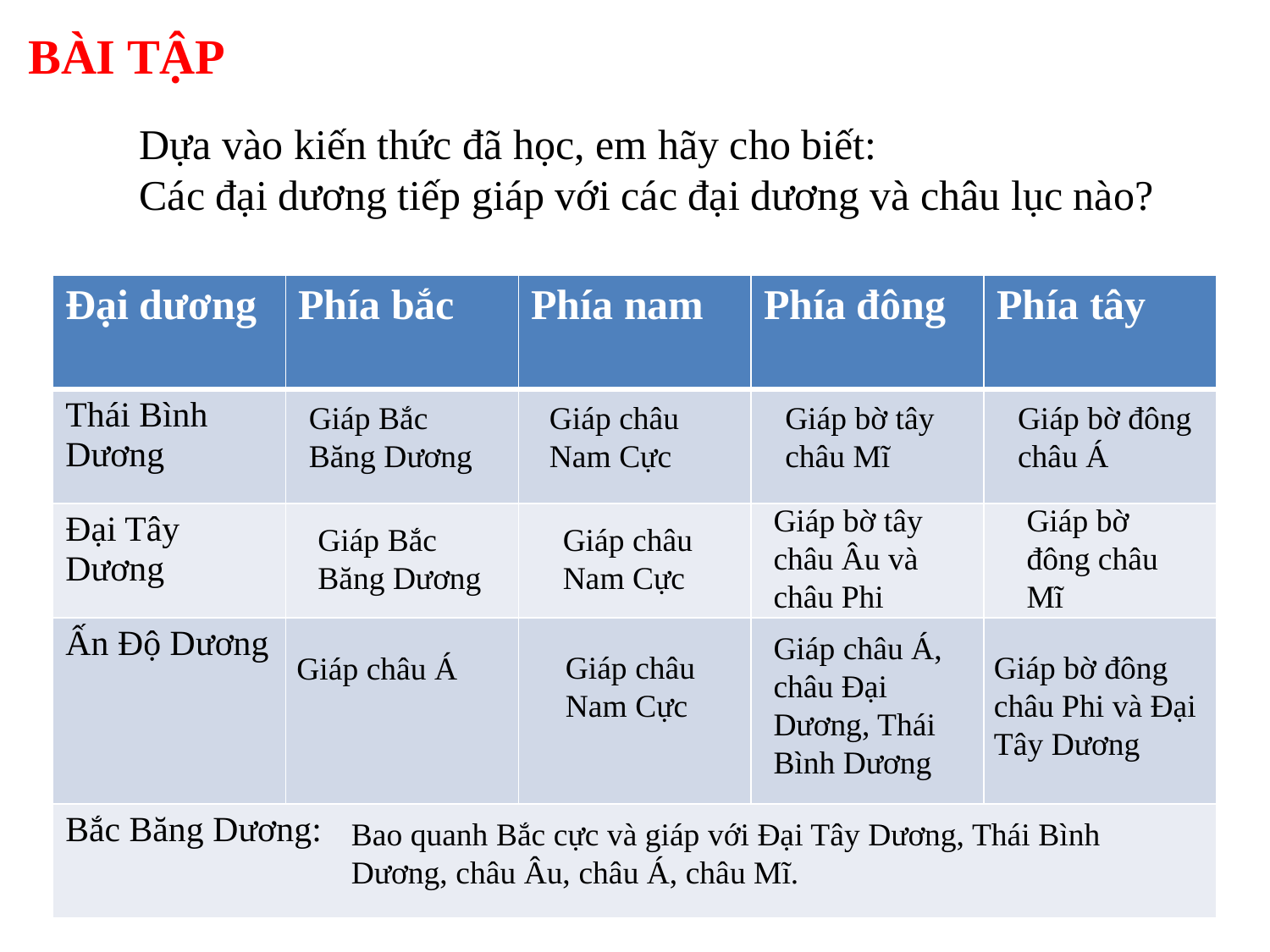

BÀI TẬP
Dựa vào kiến thức đã học, em hãy cho biết:
Các đại dương tiếp giáp với các đại dương và châu lục nào?

| Đại dương | Phía bắc | Phía nam | Phía đông | Phía tây |
| --- | --- | --- | --- | --- |
| Thái Bình Dương |  |  |  |  |
| Đại Tây Dương |  |  |  |  |
| Ấn Độ Dương |  |  |  |  |
| Bắc Băng Dương: |  |  |  |  |
Giáp Bắc Băng Dương

Giáp châu Nam Cực

Giáp bờ tây châu Mĩ

Giáp bờ đông châu Á

Giáp bờ đông châu Mĩ

Giáp bờ tây châu Âu và châu Phi

Giáp Bắc Băng Dương

Giáp châu Nam Cực

Giáp châu Á, châu Đại Dương, Thái Bình Dương

Giáp bờ đông châu Phi và Đại Tây Dương

Giáp châu Nam Cực

Giáp châu Á

Bao quanh Bắc cực và giáp với Đại Tây Dương, Thái Bình Dương, châu Âu, châu Á, châu Mĩ.